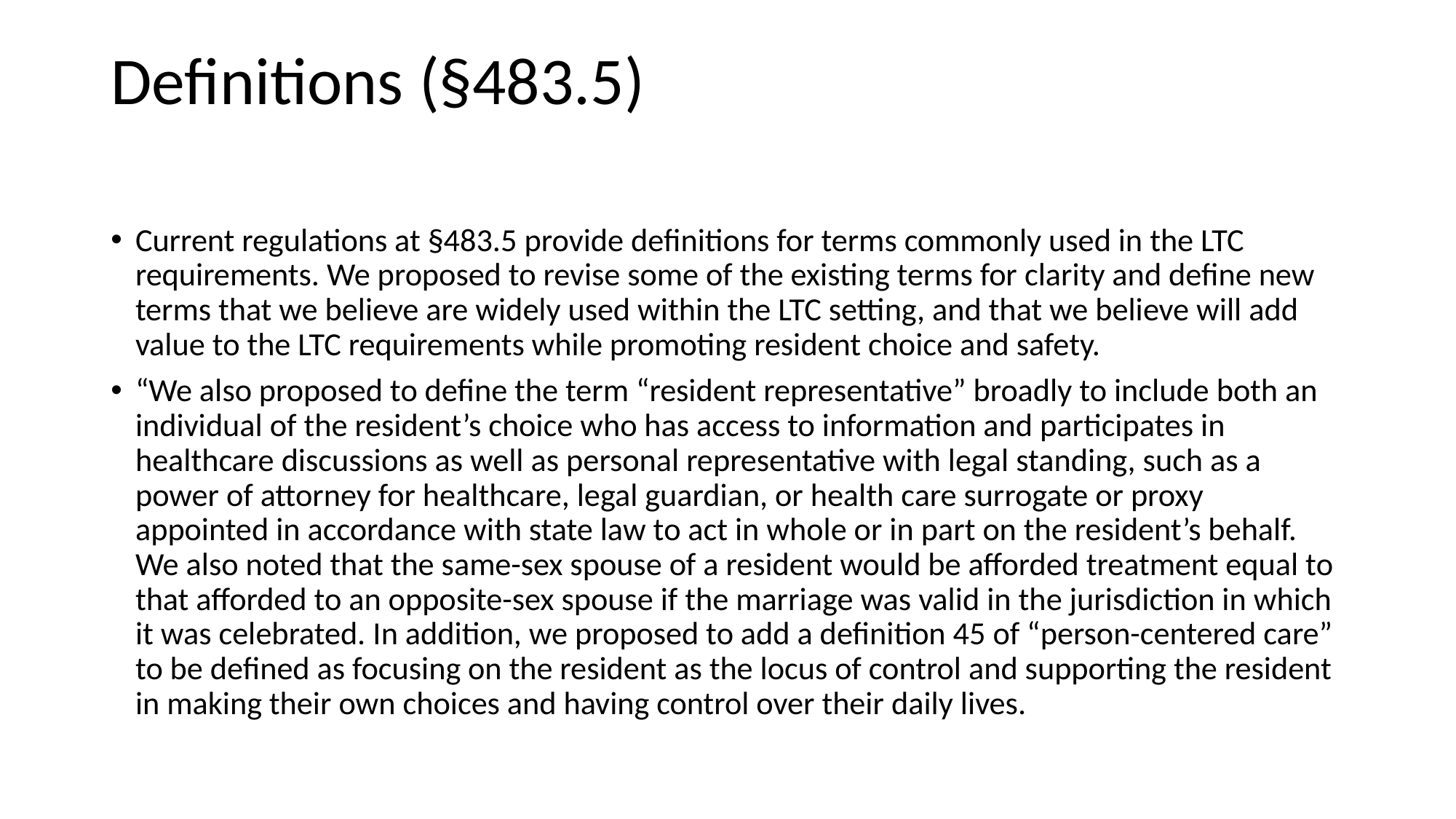

# Definitions (§483.5)
Current regulations at §483.5 provide definitions for terms commonly used in the LTC requirements. We proposed to revise some of the existing terms for clarity and define new terms that we believe are widely used within the LTC setting, and that we believe will add value to the LTC requirements while promoting resident choice and safety.
“We also proposed to define the term “resident representative” broadly to include both an individual of the resident’s choice who has access to information and participates in healthcare discussions as well as personal representative with legal standing, such as a power of attorney for healthcare, legal guardian, or health care surrogate or proxy appointed in accordance with state law to act in whole or in part on the resident’s behalf. We also noted that the same-sex spouse of a resident would be afforded treatment equal to that afforded to an opposite-sex spouse if the marriage was valid in the jurisdiction in which it was celebrated. In addition, we proposed to add a definition 45 of “person-centered care” to be defined as focusing on the resident as the locus of control and supporting the resident in making their own choices and having control over their daily lives.